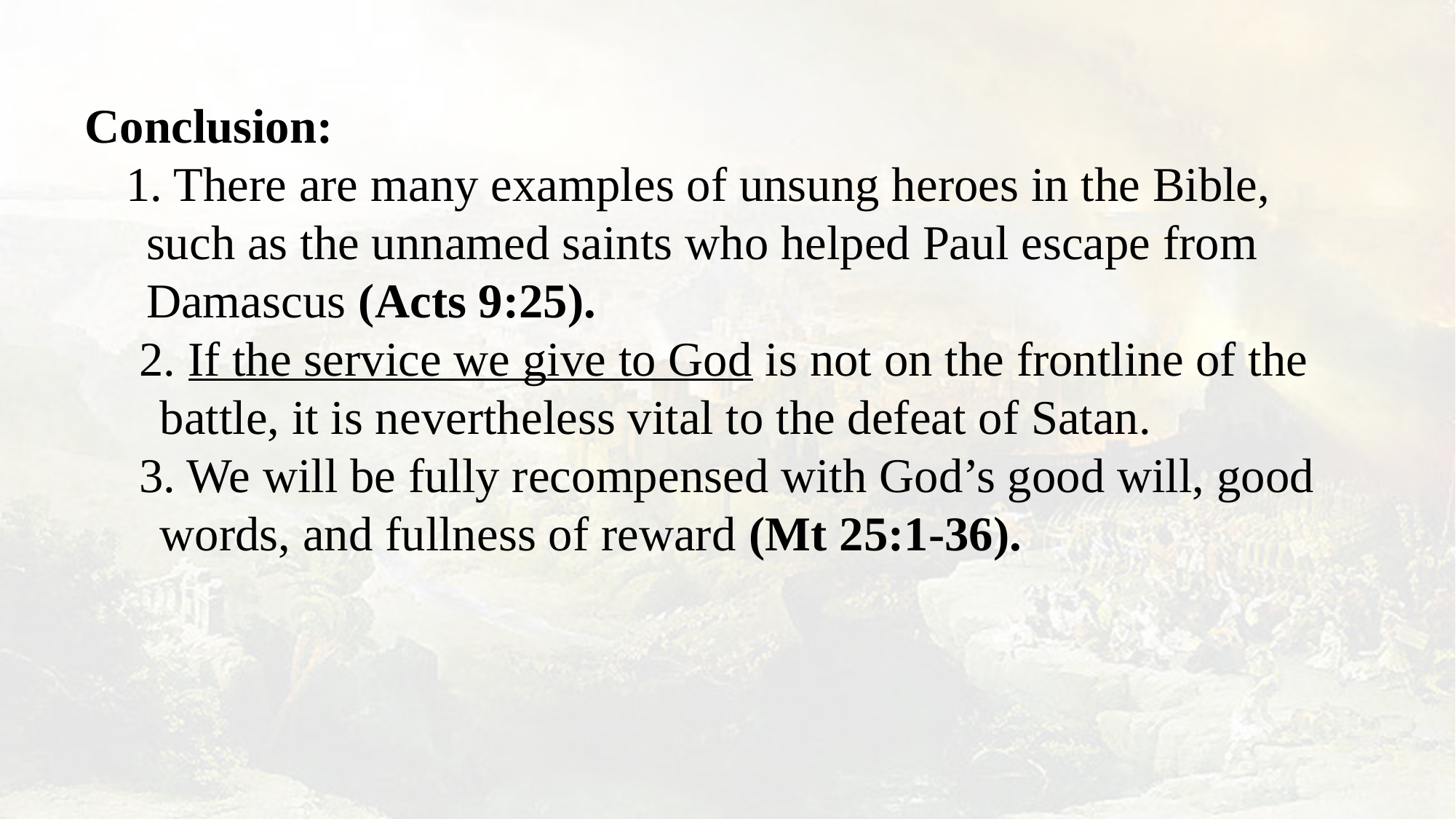

Conclusion:
1. There are many examples of unsung heroes in the Bible, such as the unnamed saints who helped Paul escape from Damascus (Acts 9:25).
2. If the service we give to God is not on the frontline of the battle, it is nevertheless vital to the defeat of Satan.
3. We will be fully recompensed with God’s good will, good words, and fullness of reward (Mt 25:1-36).